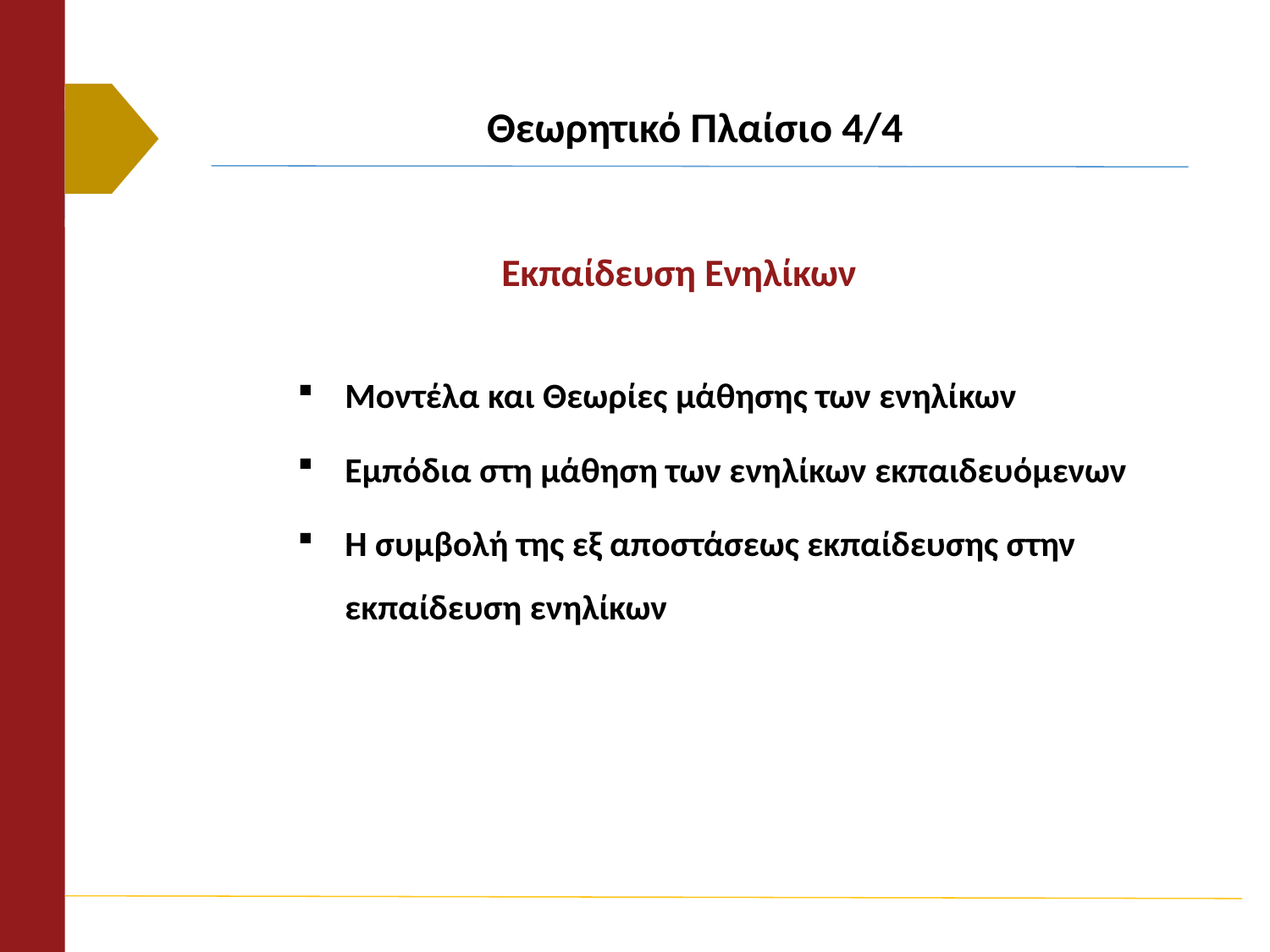

# Θεωρητικό Πλαίσιο 4/4
Εκπαίδευση Ενηλίκων
Μοντέλα και Θεωρίες μάθησης των ενηλίκων
Εμπόδια στη μάθηση των ενηλίκων εκπαιδευόμενων
Η συμβολή της εξ αποστάσεως εκπαίδευσης στην εκπαίδευση ενηλίκων